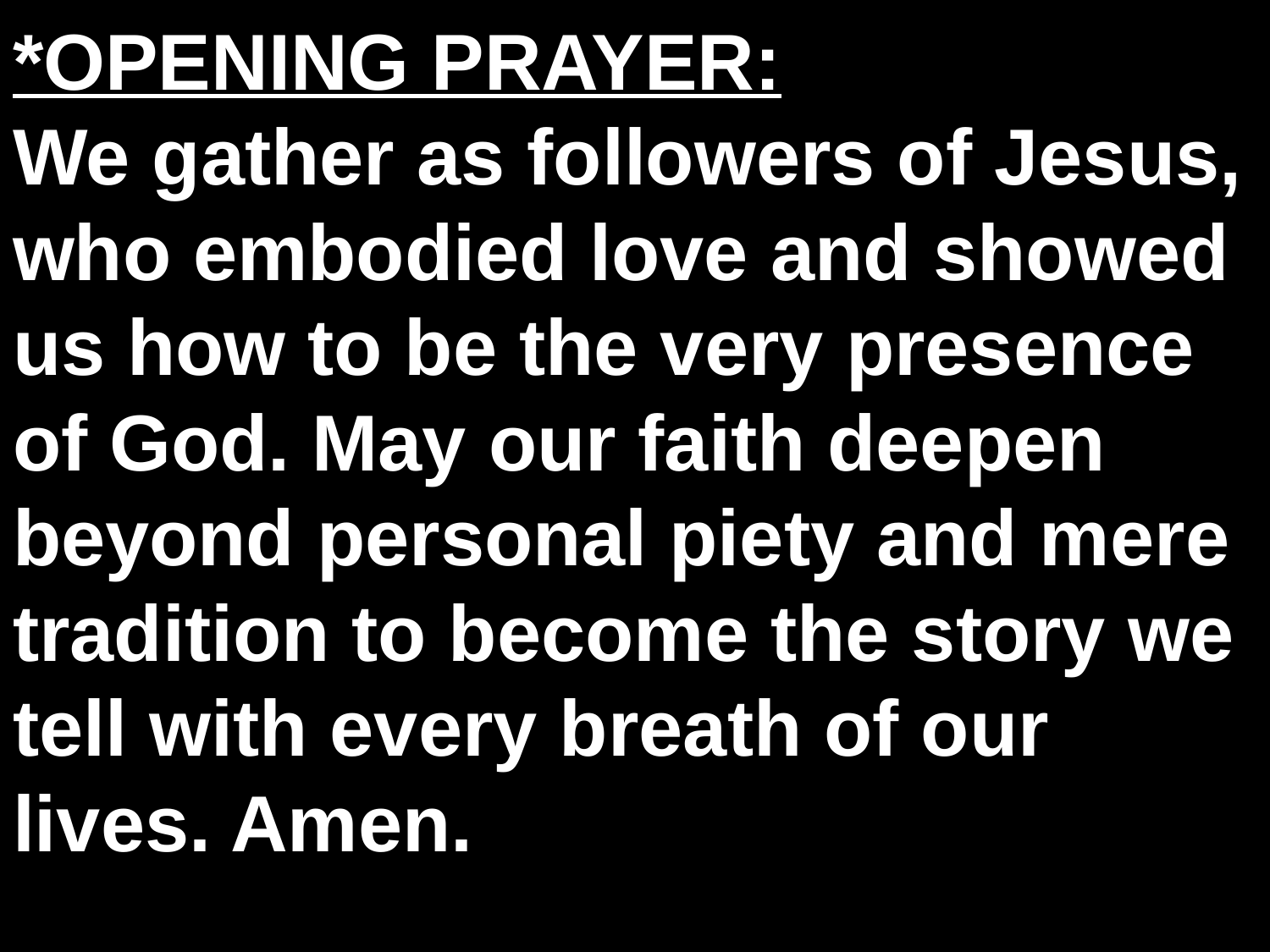

*OPENING PRAYER:
We gather as followers of Jesus, who embodied love and showed us how to be the very presence of God. May our faith deepen beyond personal piety and mere tradition to become the story we tell with every breath of our lives. Amen.